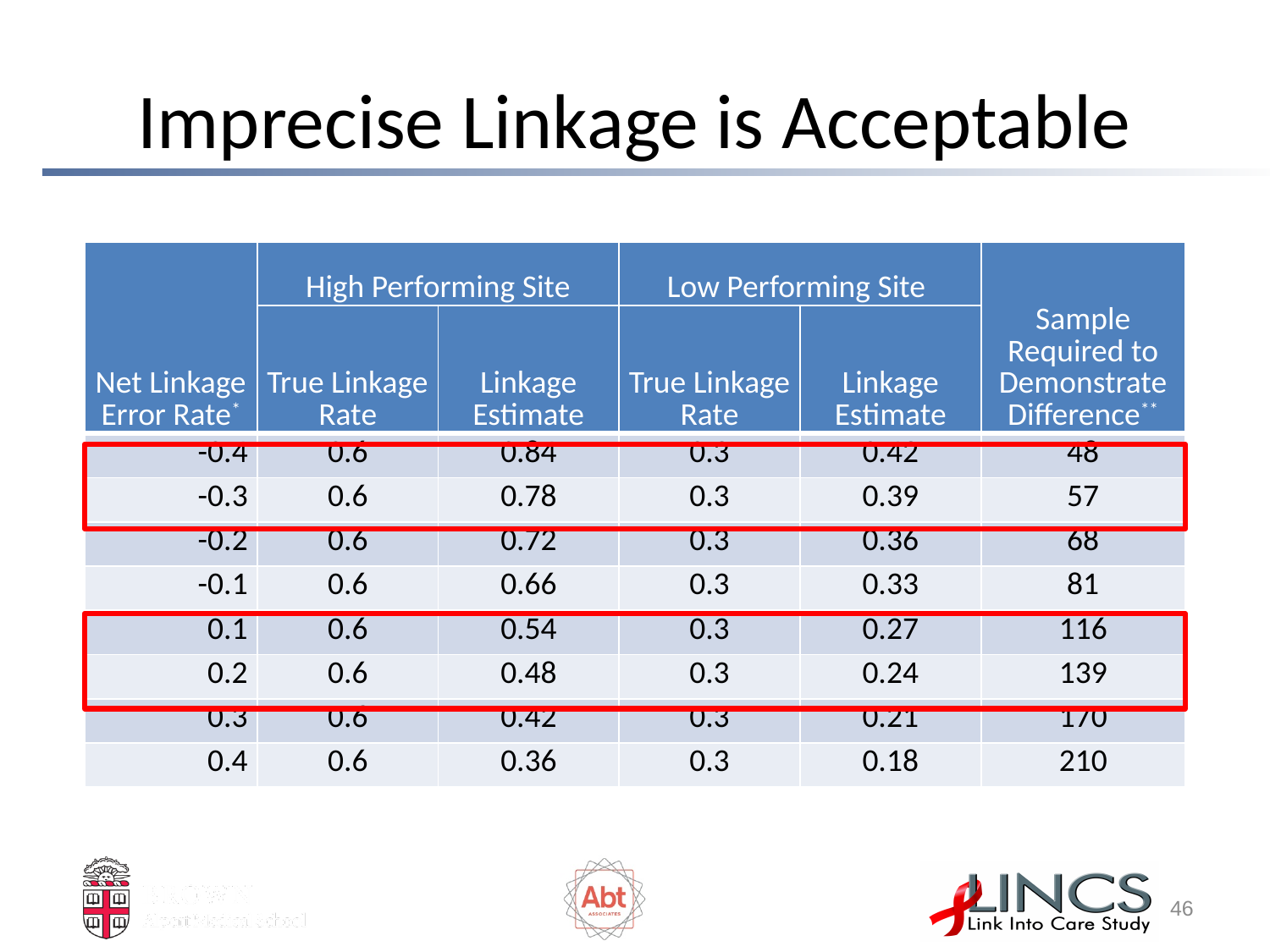

# Imprecise Linkage is Acceptable
| Net Linkage Error Rate\* | High Performing Site |  | Low Performing Site |  | Sample Required to Demonstrate Difference\*\* |
| --- | --- | --- | --- | --- | --- |
|  | True Linkage Rate | Linkage Estimate | True Linkage Rate | Linkage Estimate |  |
| -0.4 | 0.6 | 0.84 | 0.3 | 0.42 | 48 |
| -0.3 | 0.6 | 0.78 | 0.3 | 0.39 | 57 |
| -0.2 | 0.6 | 0.72 | 0.3 | 0.36 | 68 |
| -0.1 | 0.6 | 0.66 | 0.3 | 0.33 | 81 |
| 0.1 | 0.6 | 0.54 | 0.3 | 0.27 | 116 |
| 0.2 | 0.6 | 0.48 | 0.3 | 0.24 | 139 |
| 0.3 | 0.6 | 0.42 | 0.3 | 0.21 | 170 |
| 0.4 | 0.6 | 0.36 | 0.3 | 0.18 | 210 |

46